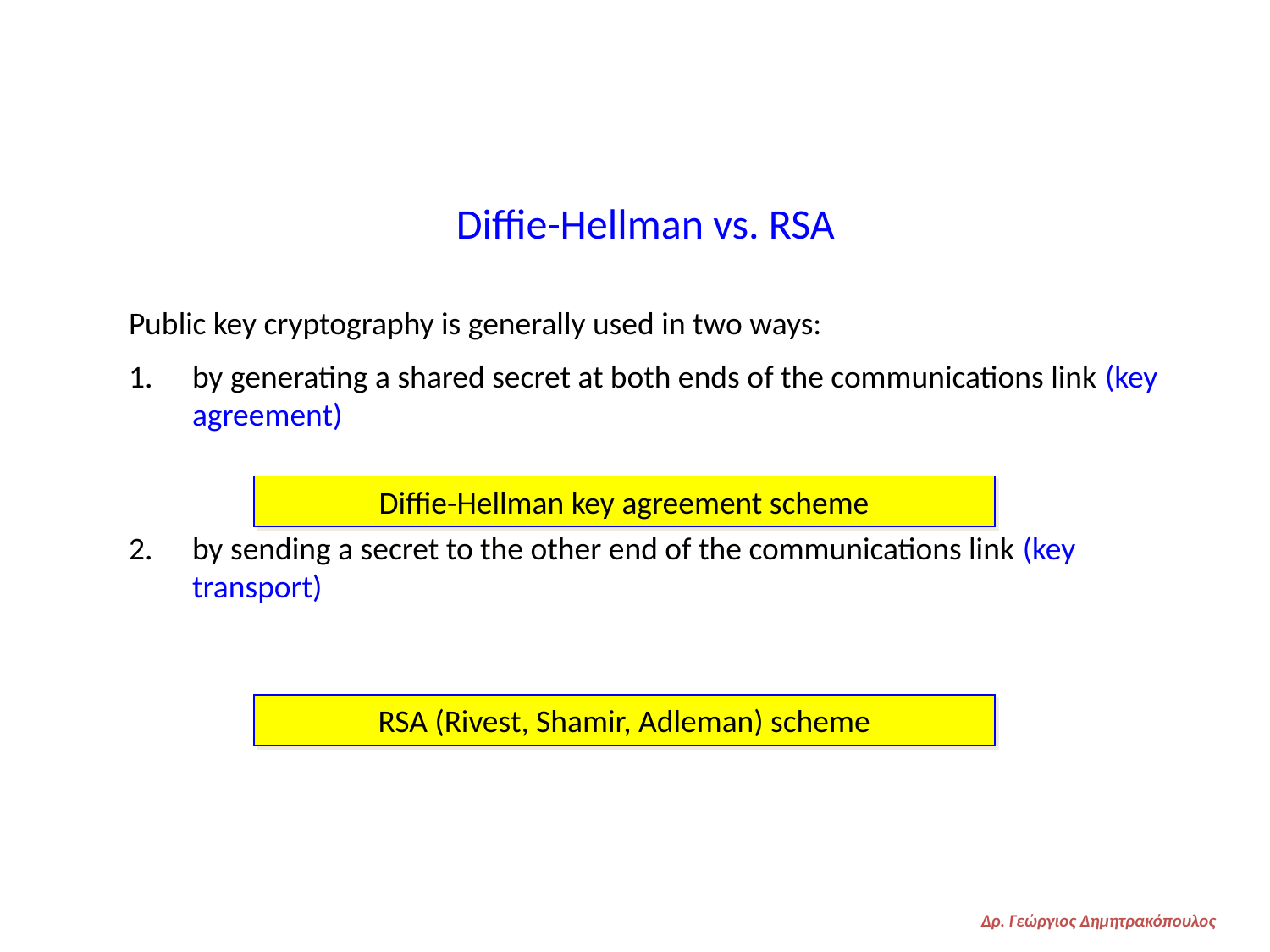

Diffie-Hellman vs. RSA
Public key cryptography is generally used in two ways:
by generating a shared secret at both ends of the communications link (key agreement)
by sending a secret to the other end of the communications link (key transport)
Diffie-Hellman key agreement scheme
RSA (Rivest, Shamir, Adleman) scheme
Δρ. Γεώργιος Δημητρακόπουλος